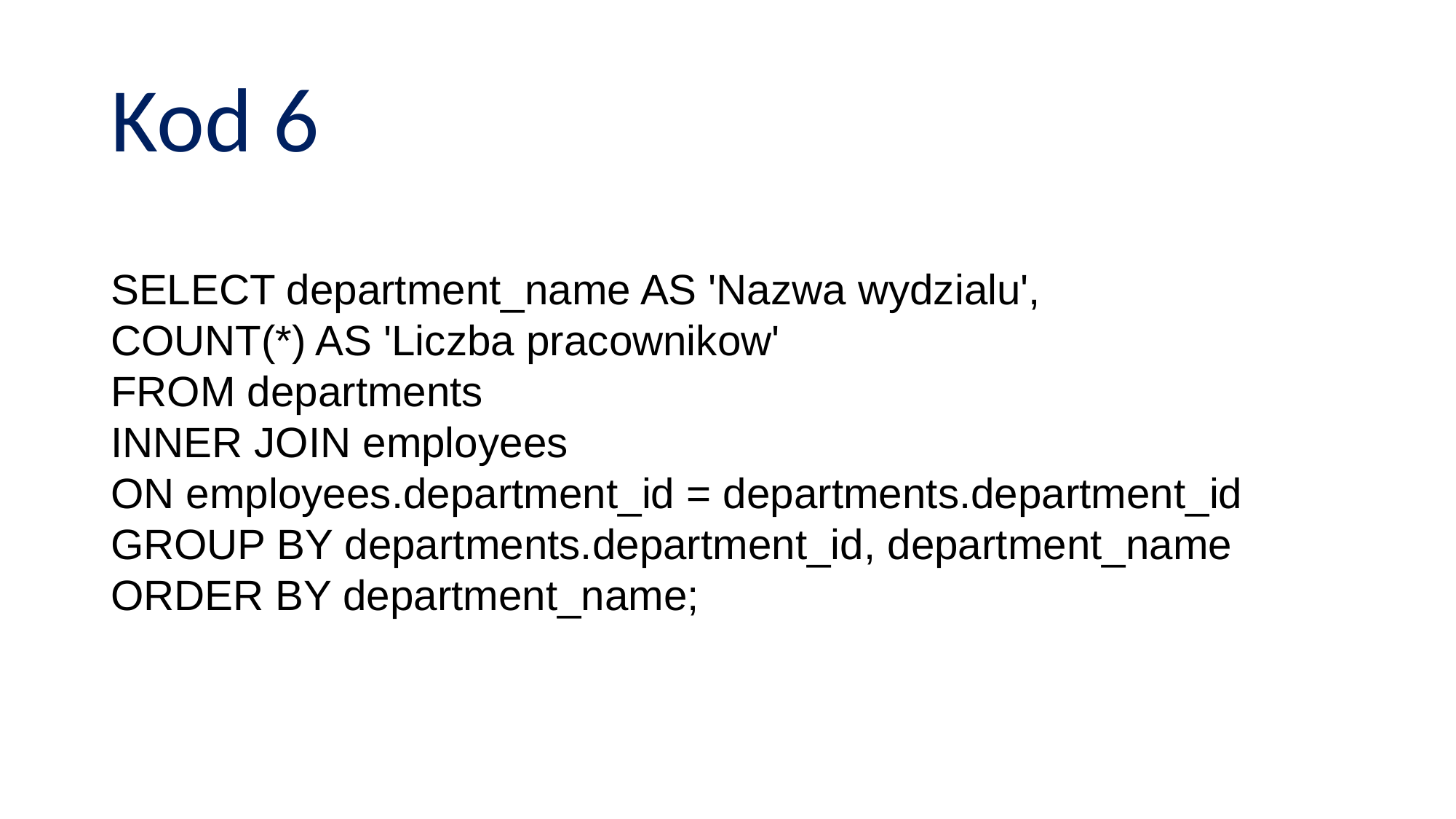

# Kod 6

SELECT department_name AS 'Nazwa wydzialu',
COUNT(*) AS 'Liczba pracownikow'
FROM departments
INNER JOIN employees
ON employees.department_id = departments.department_id GROUP BY departments.department_id, department_name ORDER BY department_name;